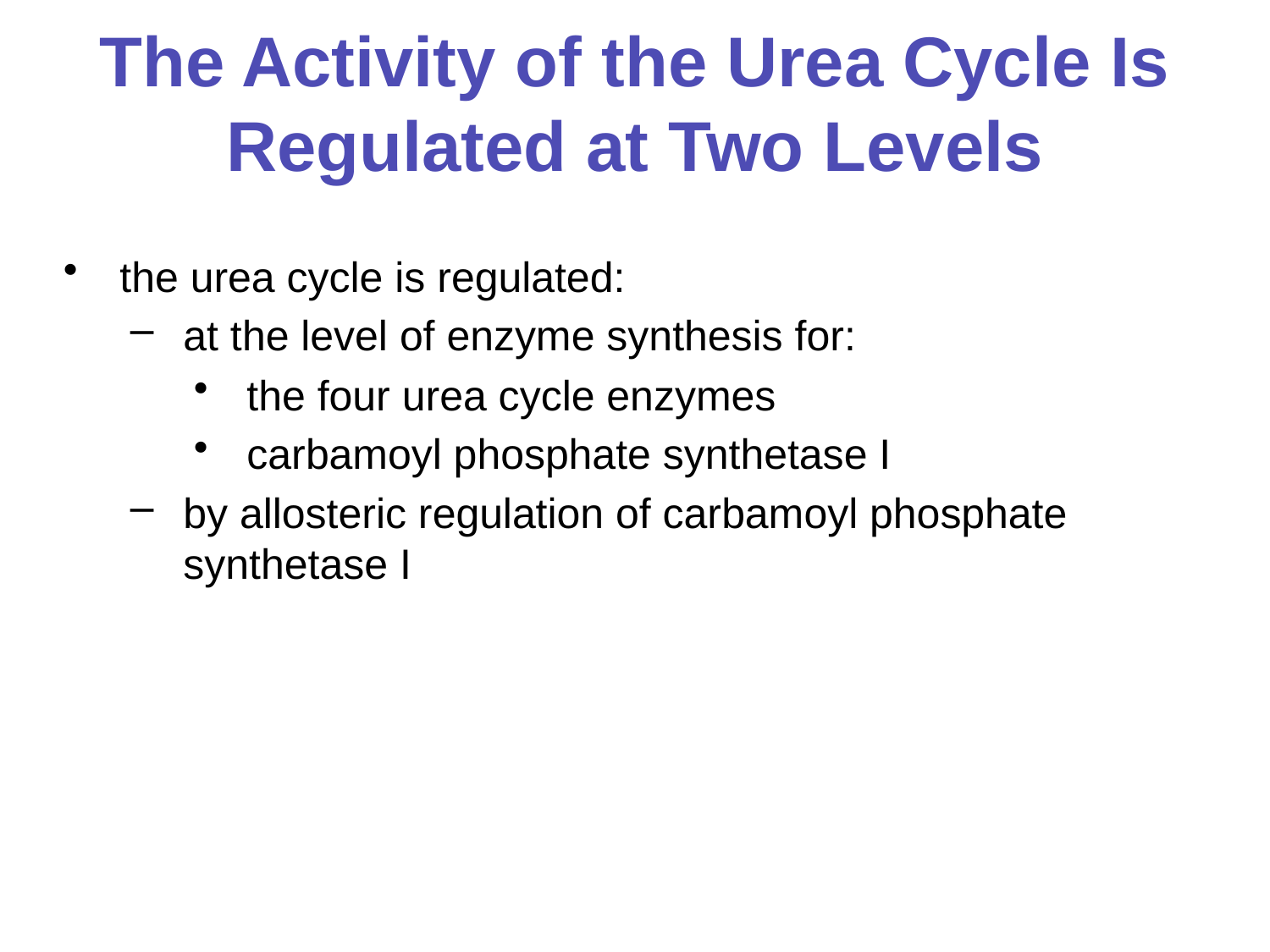

# The Activity of the Urea Cycle Is Regulated at Two Levels
the urea cycle is regulated:
at the level of enzyme synthesis for:
the four urea cycle enzymes
carbamoyl phosphate synthetase I
by allosteric regulation of carbamoyl phosphate synthetase I